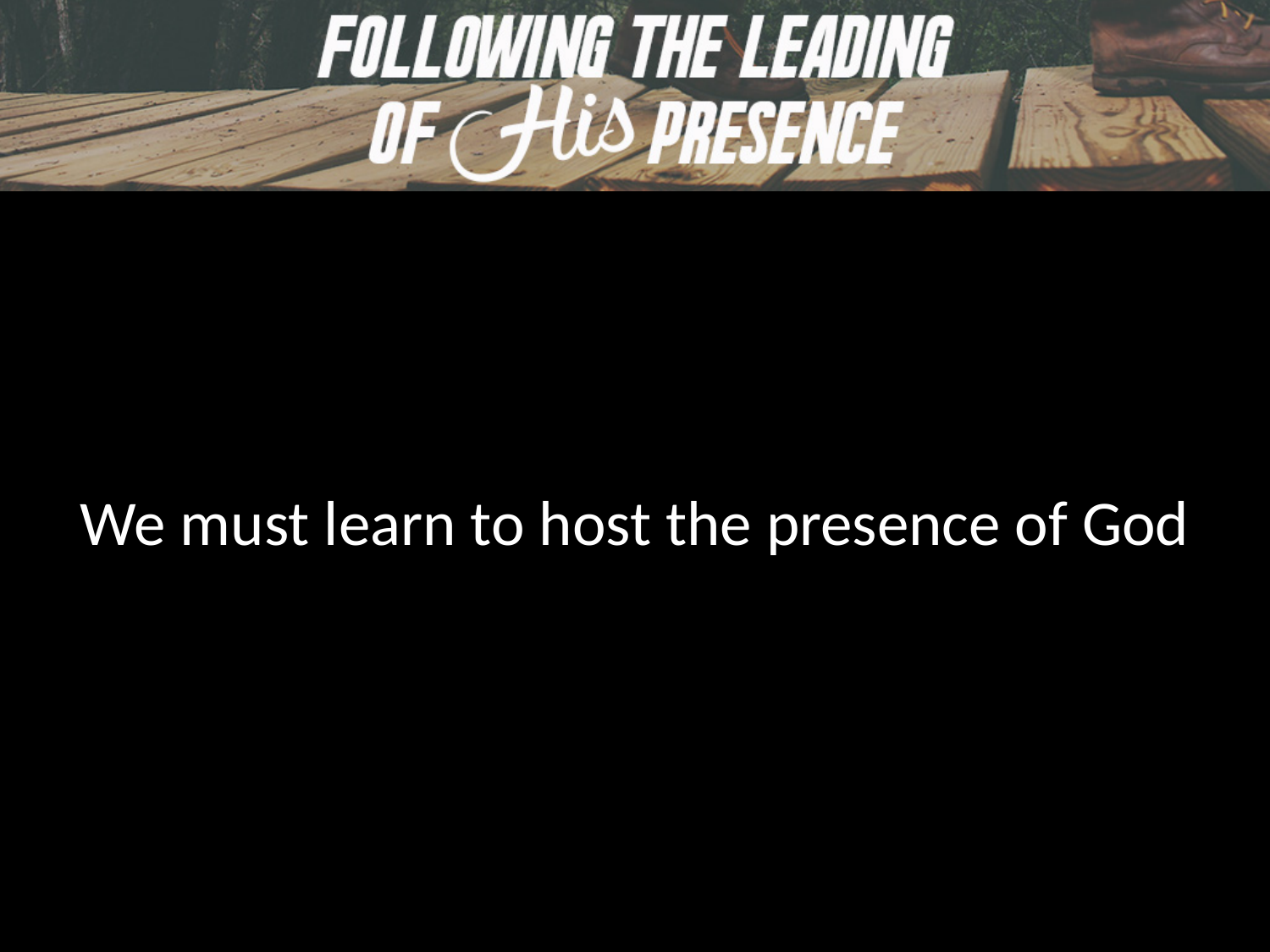

We must learn to host the presence of God